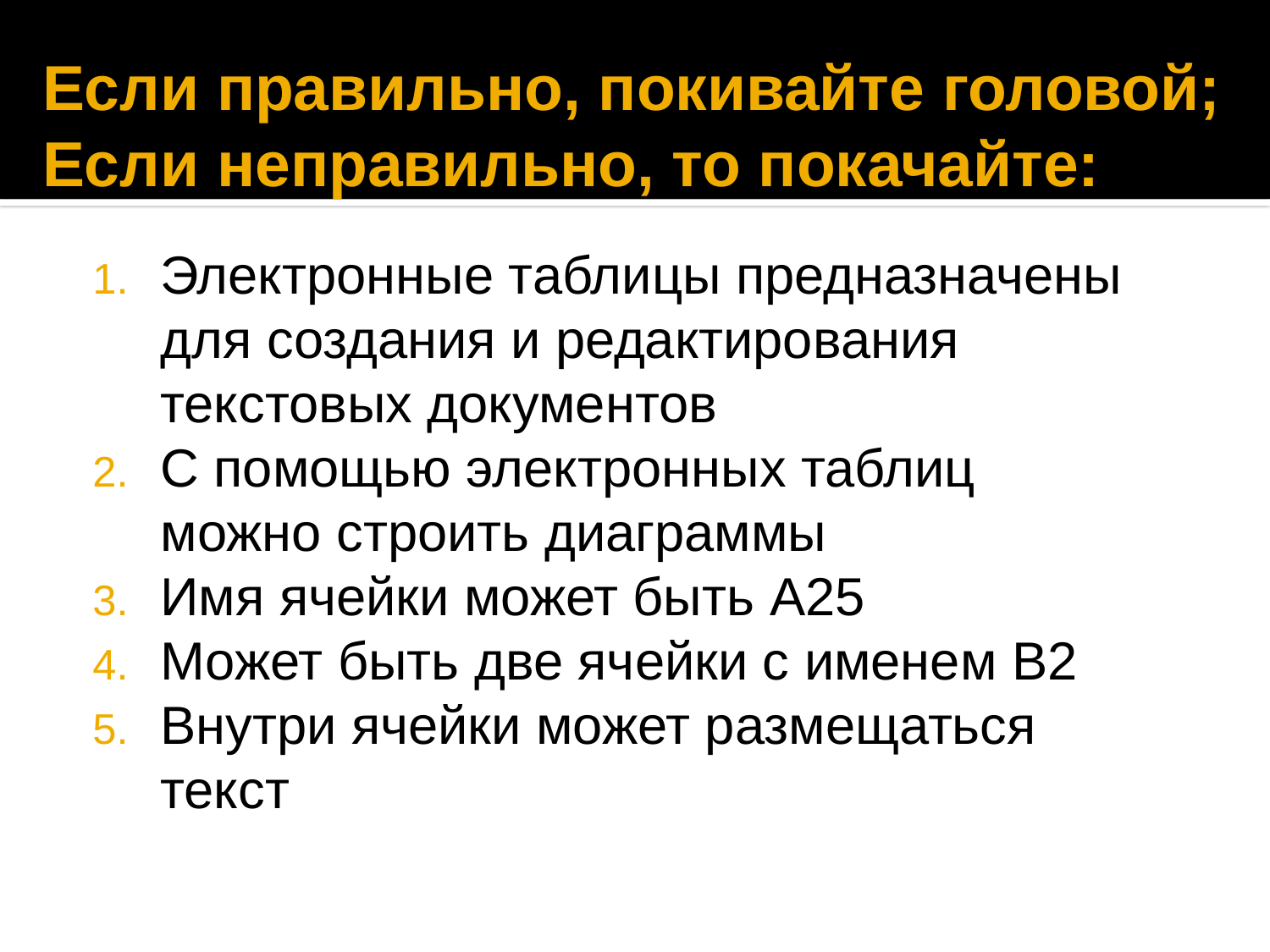

#
Если правильно, покивайте головой;
Если неправильно, то покачайте:
Электронные таблицы предназначены для создания и редактирования текстовых документов
С помощью электронных таблиц можно строить диаграммы
Имя ячейки может быть A25
Может быть две ячейки с именем В2
Внутри ячейки может размещаться текст